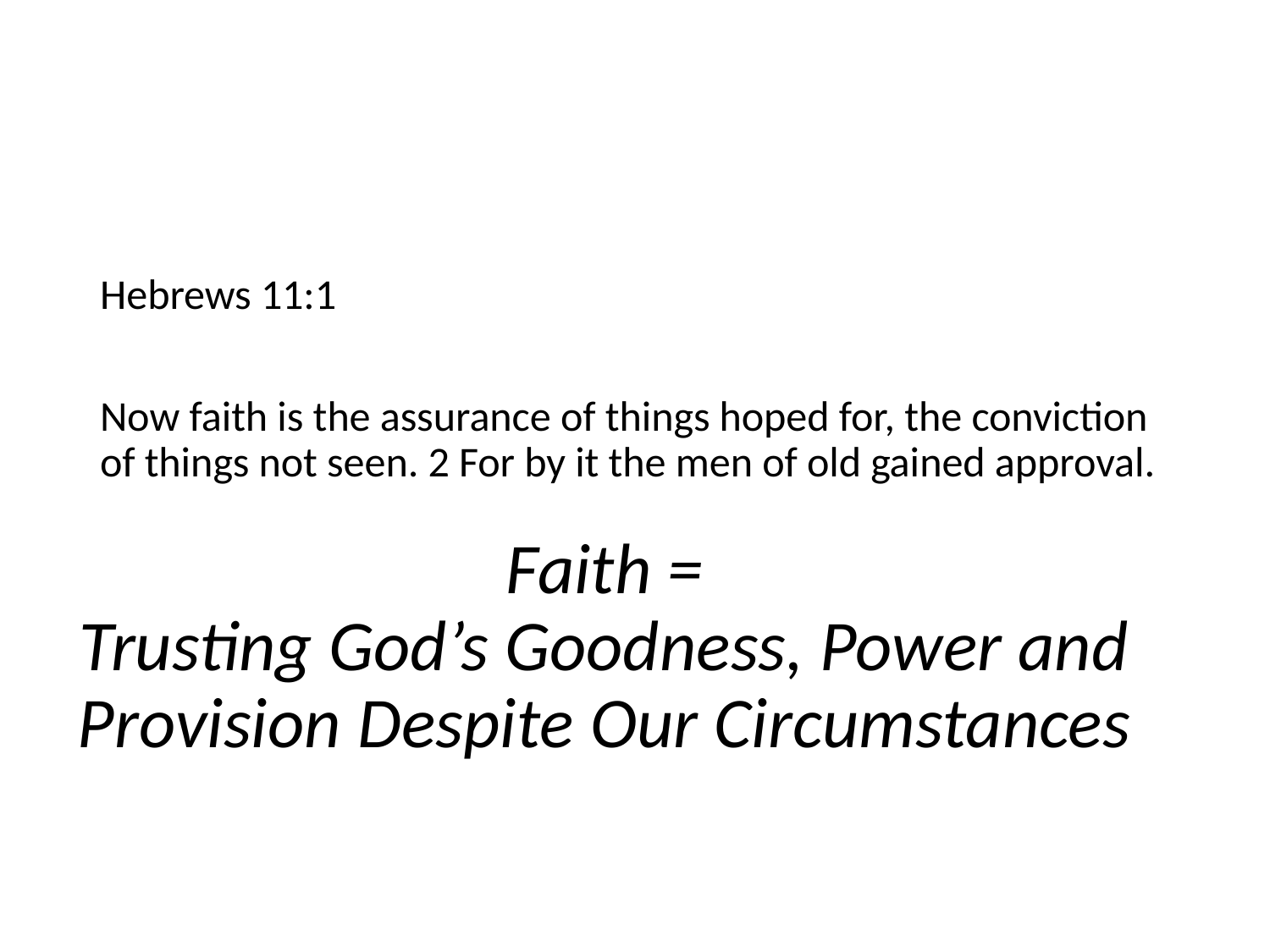

Hebrews 11:1

Now faith is the assurance of things hoped for, the conviction of things not seen. 2 For by it the men of old gained approval.
# Faith = Trusting God’s Goodness, Power and Provision Despite Our Circumstances